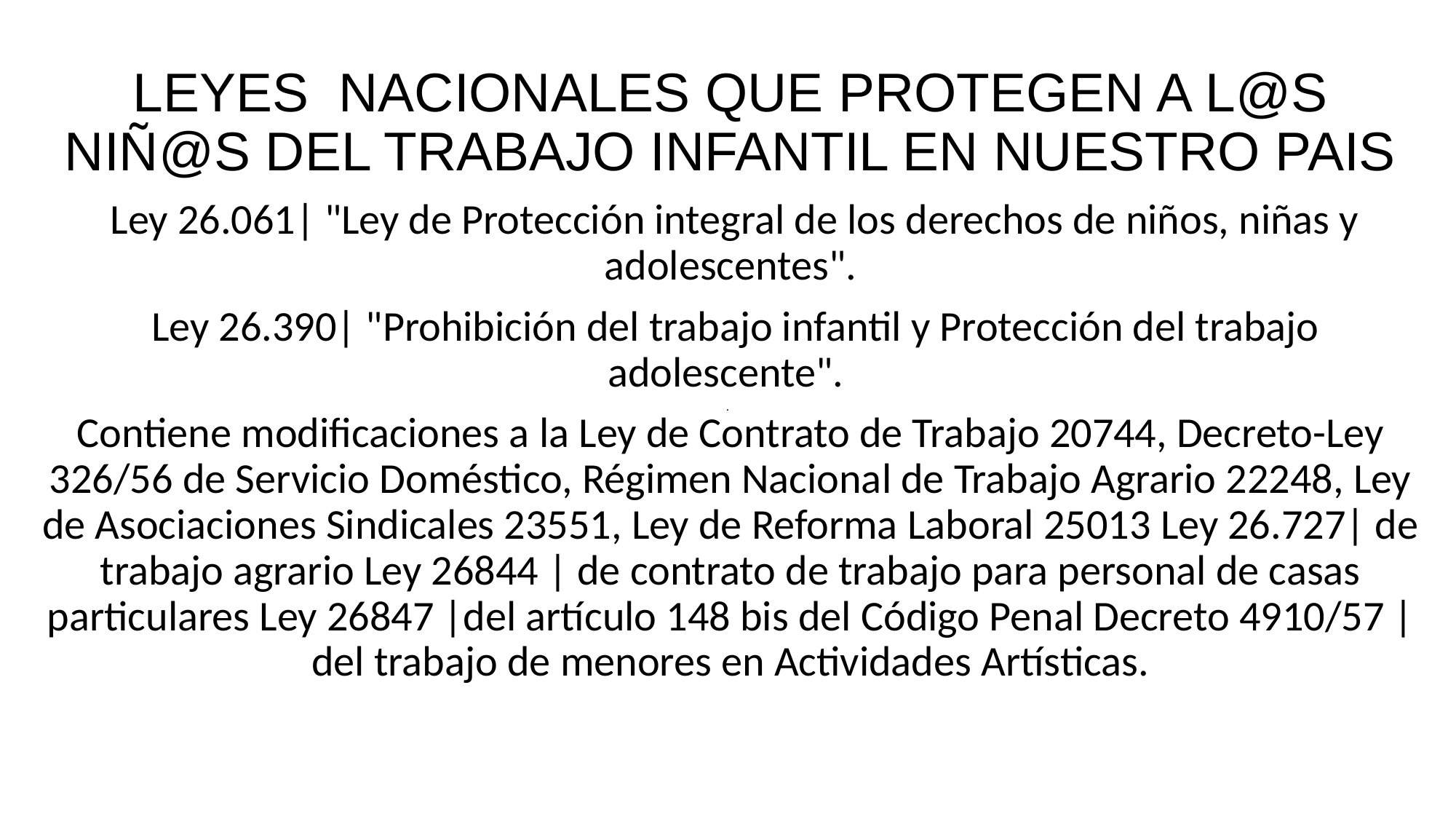

LEYES  NACIONALES QUE PROTEGEN A L@S NIÑ@S DEL TRABAJO INFANTIL EN NUESTRO PAIS
 Ley 26.061| "Ley de Protección integral de los derechos de niños, niñas y adolescentes".
 Ley 26.390| "Prohibición del trabajo infantil y Protección del trabajo adolescente".
Contiene modificaciones a la Ley de Contrato de Trabajo 20744, Decreto-Ley 326/56 de Servicio Doméstico, Régimen Nacional de Trabajo Agrario 22248, Ley de Asociaciones Sindicales 23551, Ley de Reforma Laboral 25013 Ley 26.727| de trabajo agrario Ley 26844 | de contrato de trabajo para personal de casas particulares Ley 26847 |del artículo 148 bis del Código Penal Decreto 4910/57 | del trabajo de menores en Actividades Artísticas.
# .